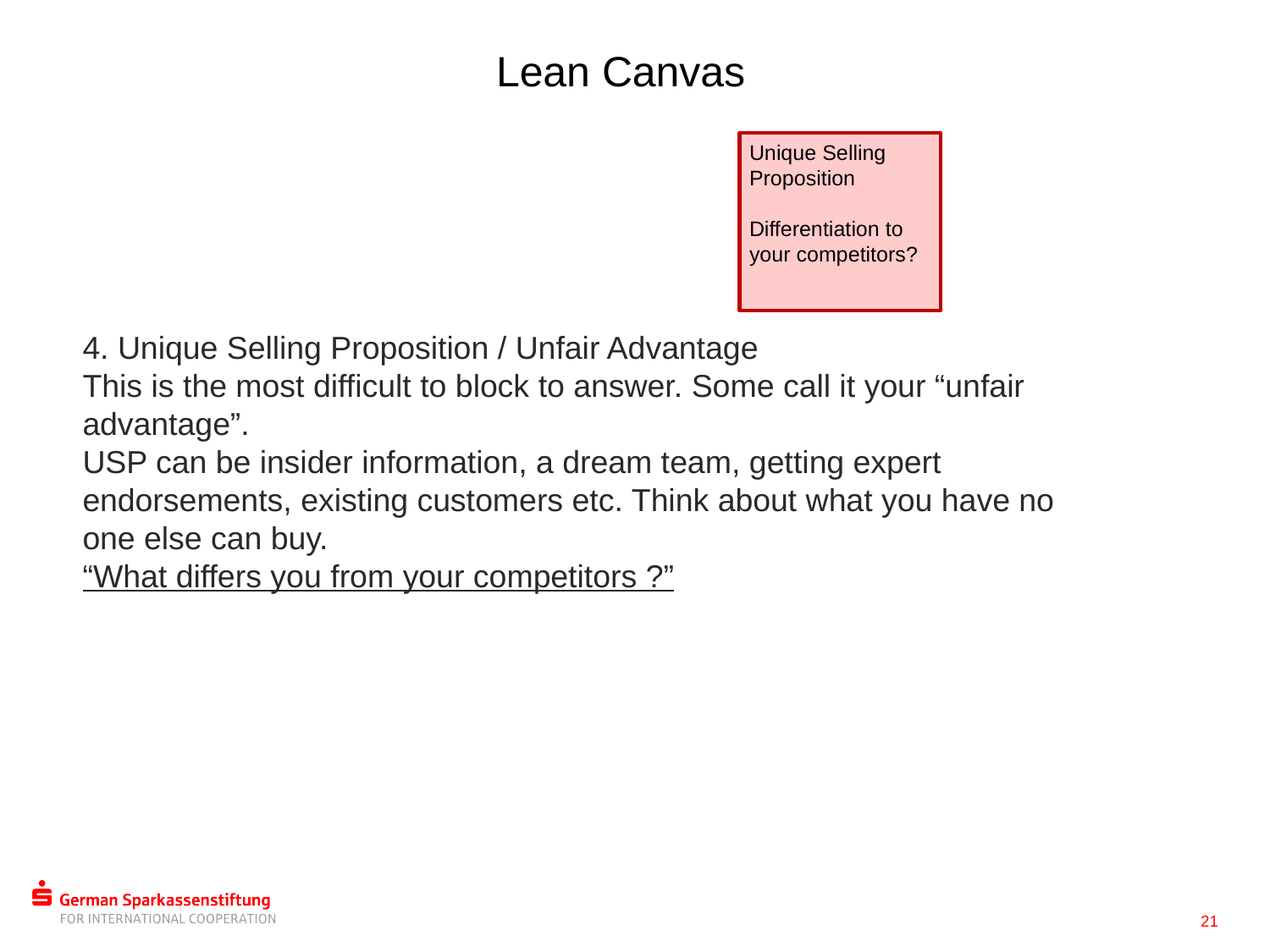

Lean Canvas
Unique Selling Proposition

Differentiation to your competitors?

4. Unique Selling Proposition / Unfair Advantage
This is the most difficult to block to answer. Some call it your “unfair advantage”.
USP can be insider information, a dream team, getting expert endorsements, existing customers etc. Think about what you have no one else can buy.
“What differs you from your competitors ?”
21